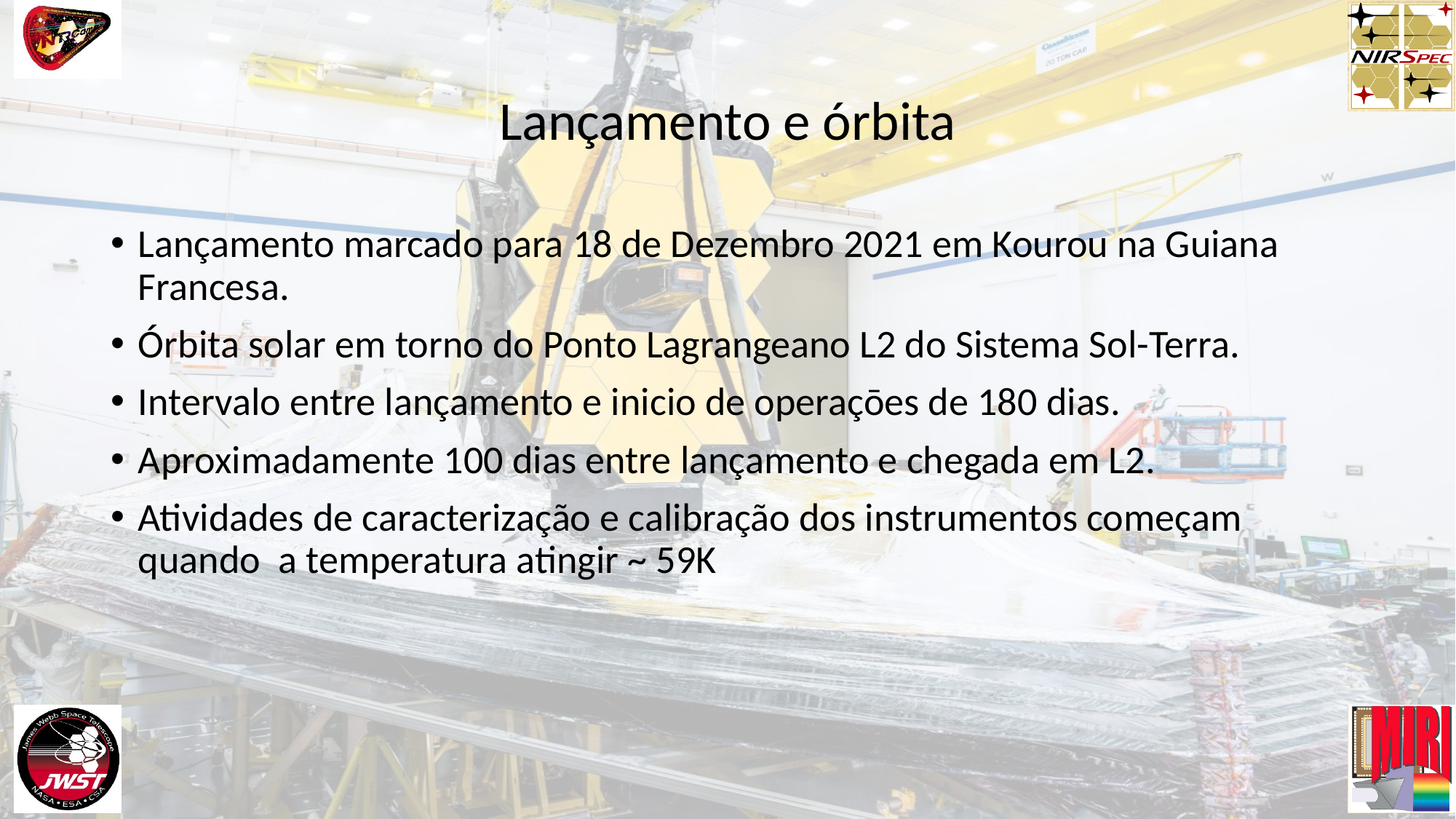

# Lançamento e órbita
Lançamento marcado para 18 de Dezembro 2021 em Kourou na Guiana Francesa.
Órbita solar em torno do Ponto Lagrangeano L2 do Sistema Sol-Terra.
Intervalo entre lançamento e inicio de operaçōes de 180 dias.
Aproximadamente 100 dias entre lançamento e chegada em L2.
Atividades de caracterização e calibração dos instrumentos começam  quando  a temperatura atingir ~ 59K